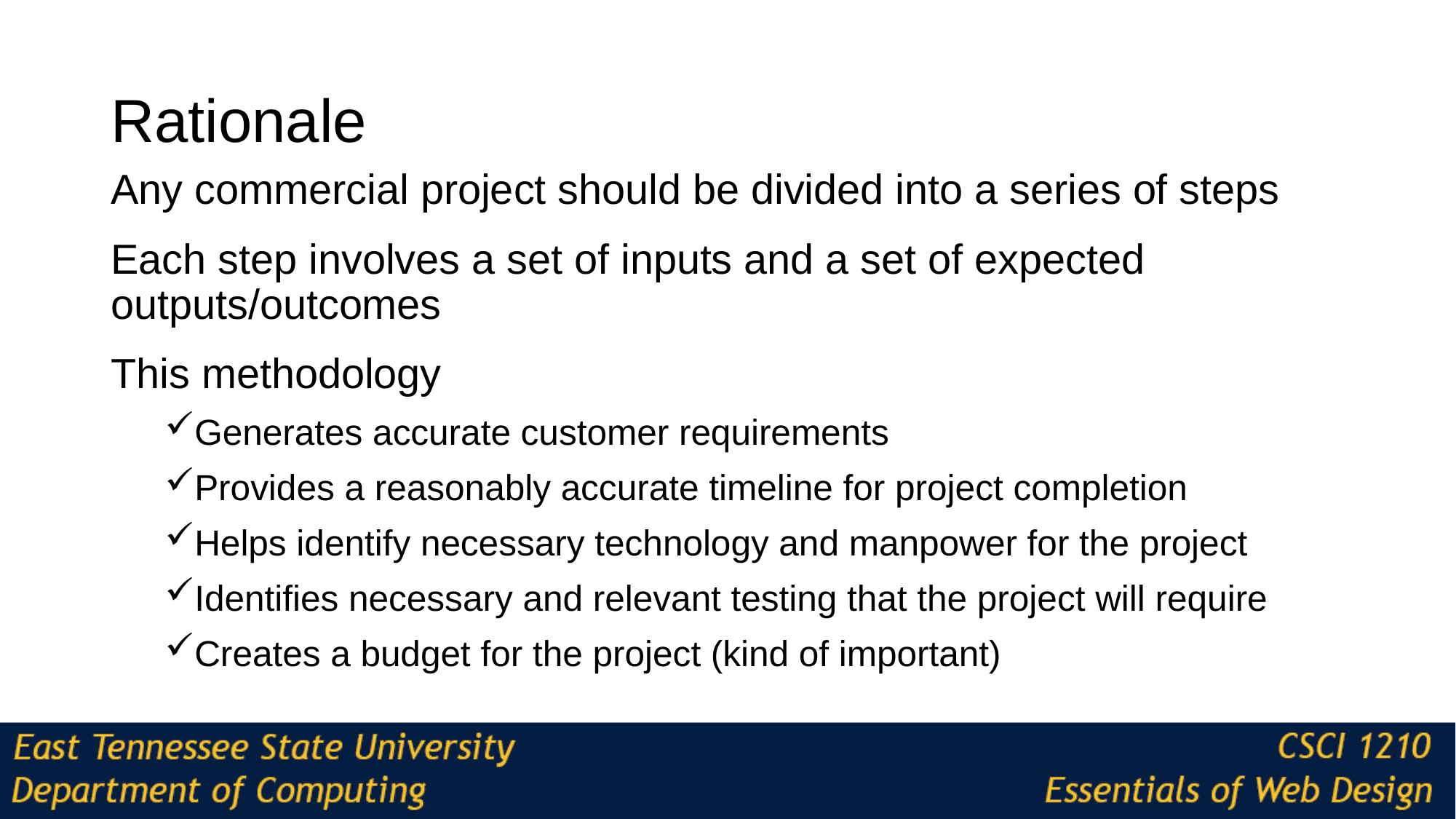

# Rationale
Any commercial project should be divided into a series of steps
Each step involves a set of inputs and a set of expected outputs/outcomes
This methodology
Generates accurate customer requirements
Provides a reasonably accurate timeline for project completion
Helps identify necessary technology and manpower for the project
Identifies necessary and relevant testing that the project will require
Creates a budget for the project (kind of important)